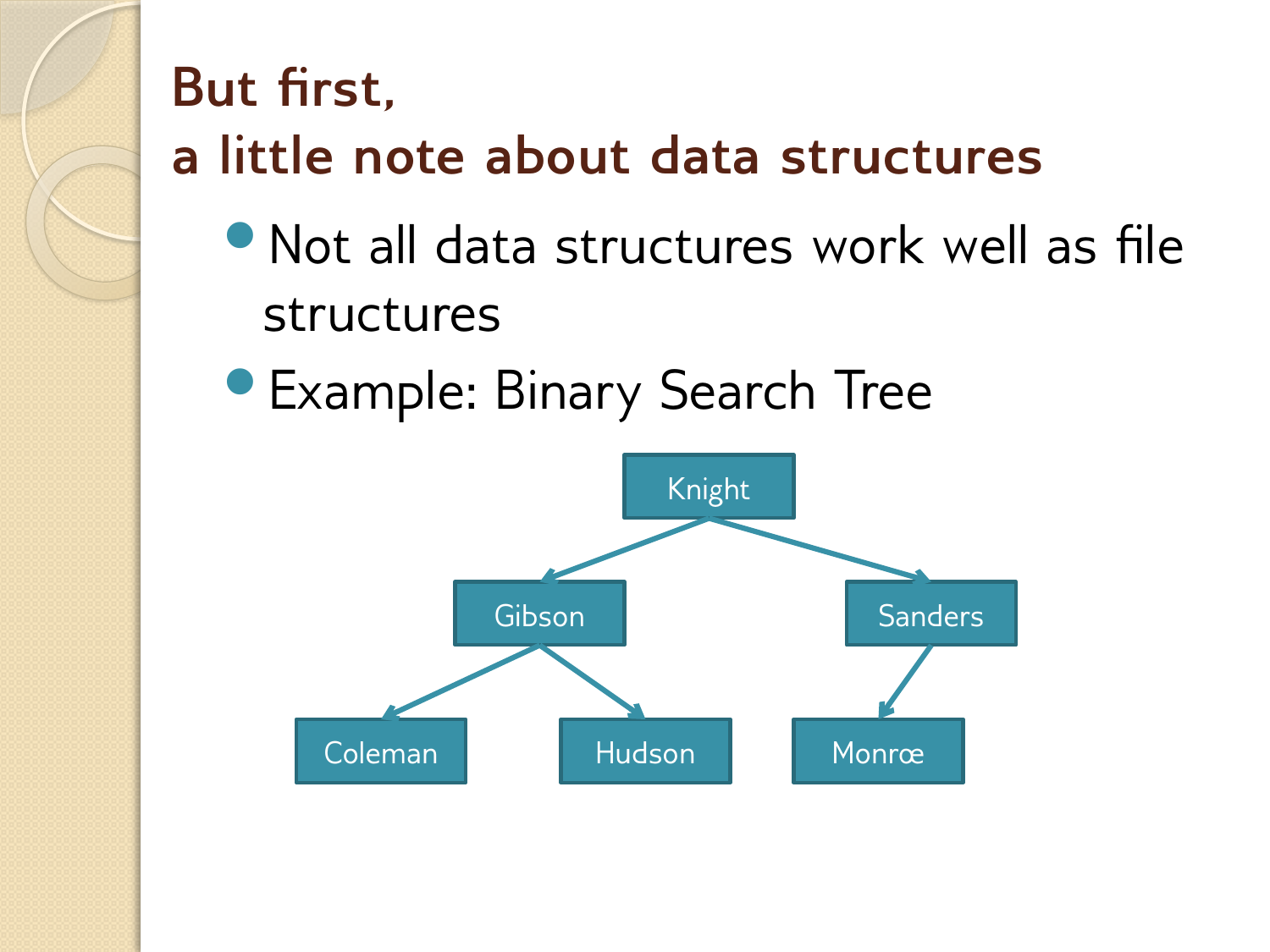

# But first, a little note about data structures
Not all data structures work well as file structures
Example: Binary Search Tree
Knight
Gibson
Sanders
Coleman
Hudson
Monroe